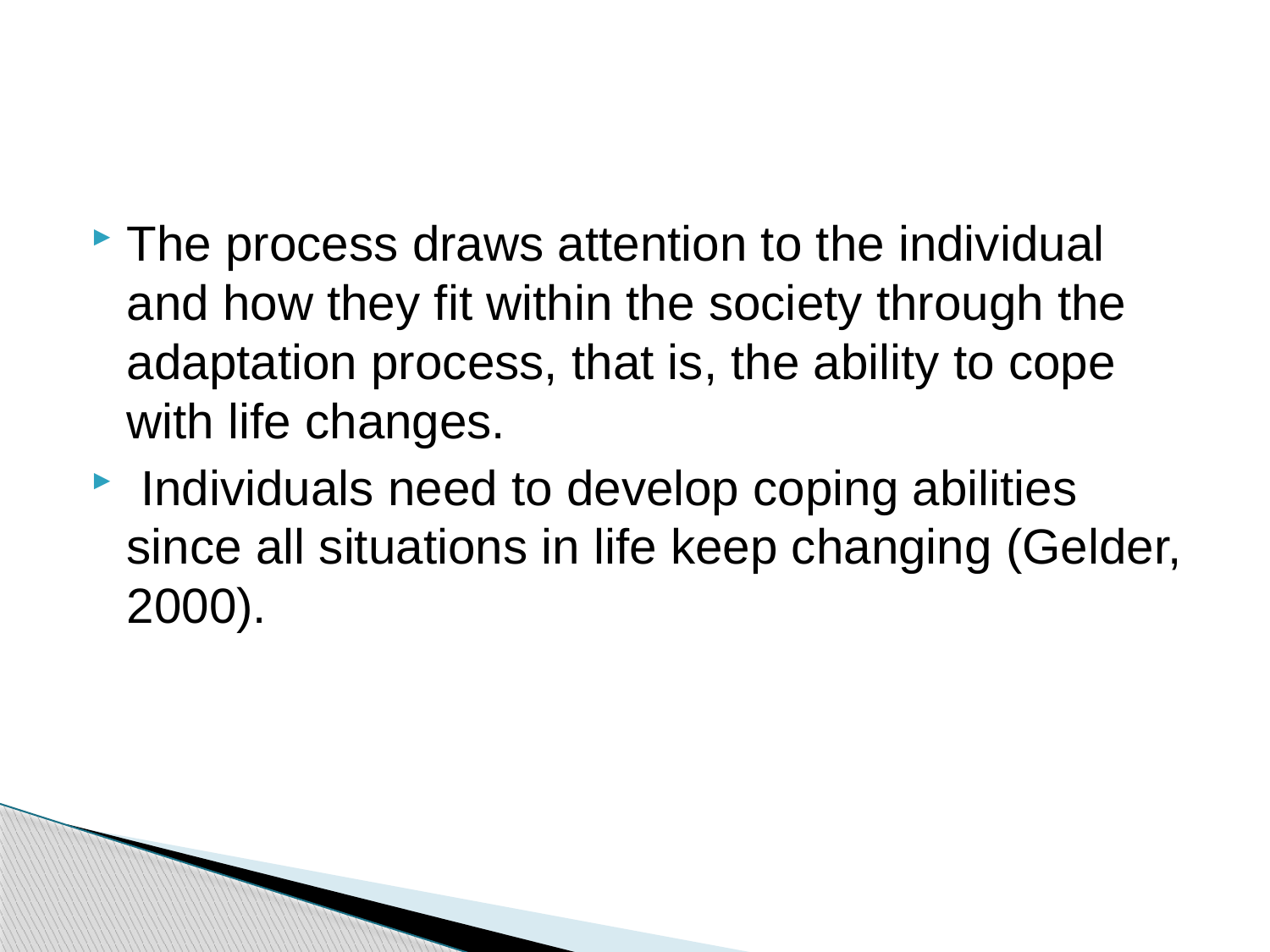

#
The process draws attention to the individual and how they fit within the society through the adaptation process, that is, the ability to cope with life changes.
 Individuals need to develop coping abilities since all situations in life keep changing (Gelder, 2000).